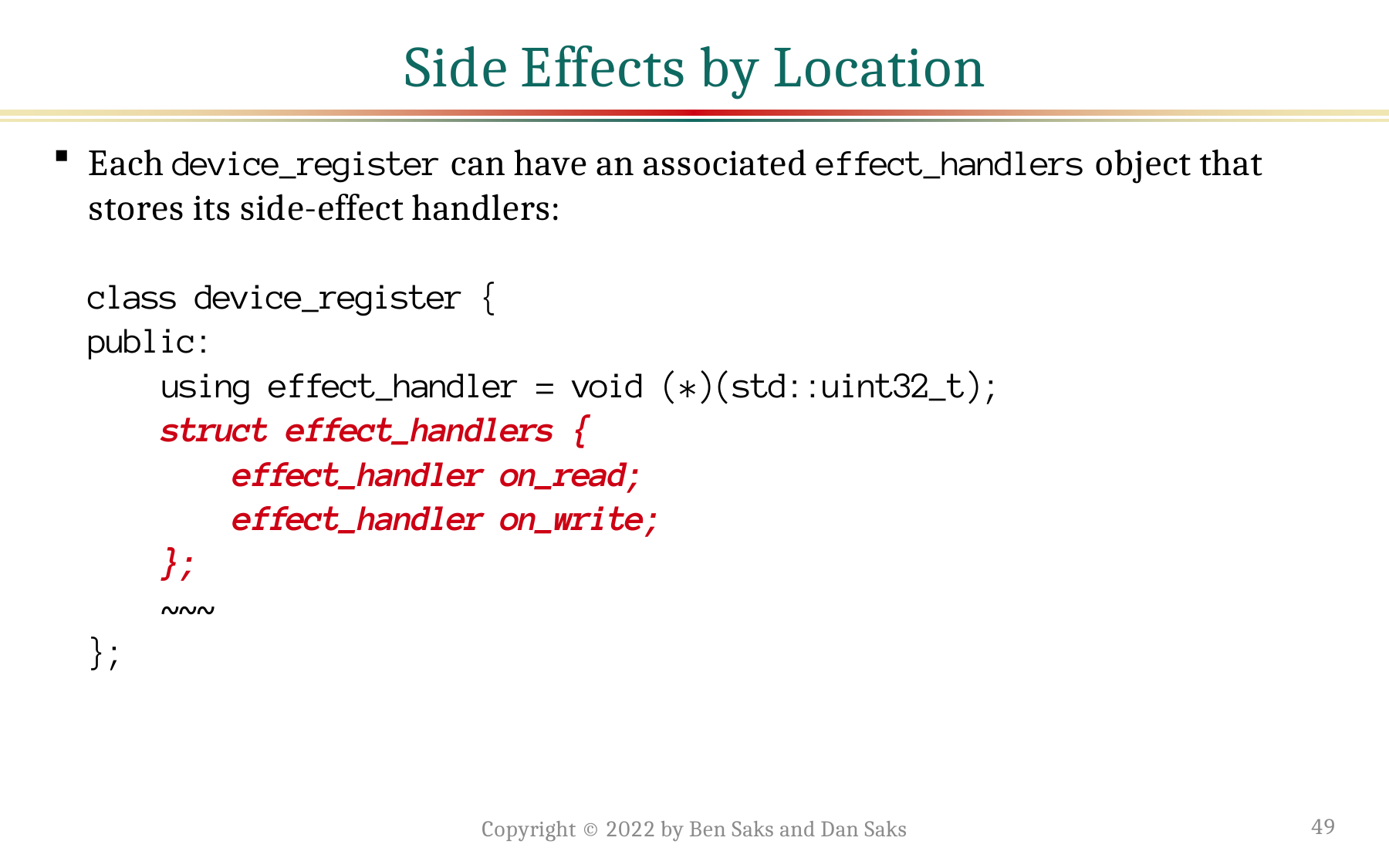

# Side Effects by Location
Each device_register can have an associated effect_handlers object that stores its side-effect handlers:

class device_register {
public:
    using effect_handler = void (*)(std::uint32_t);
    struct effect_handlers {
        effect_handler on_read;
        effect_handler on_write;
    };
    ~~~
};
Copyright © 2022 by Ben Saks and Dan Saks
49